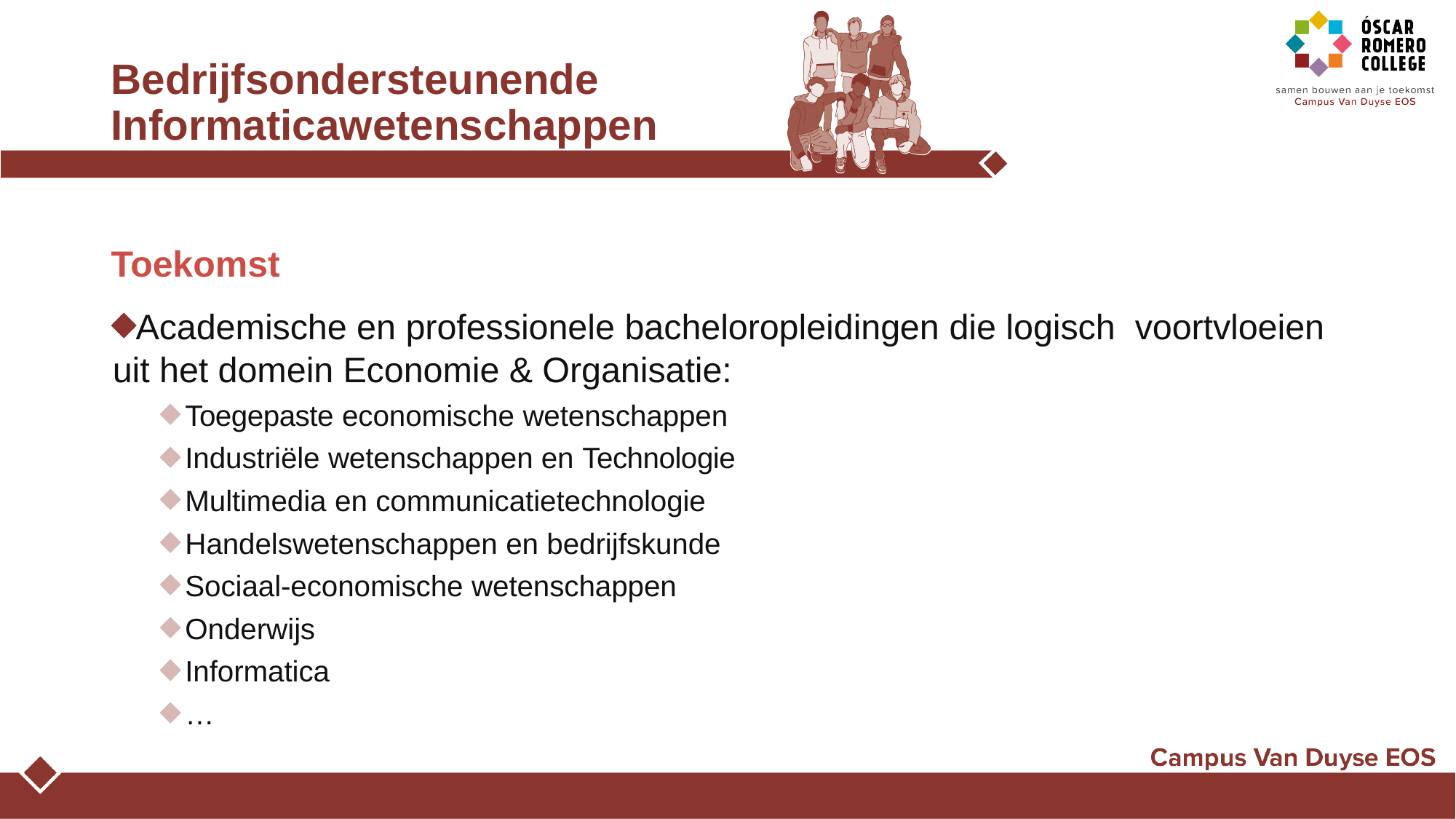

# Bedrijfsondersteunende Informaticawetenschappen
Toekomst
Academische en professionele bacheloropleidingen die logisch  voortvloeien uit het domein Economie & Organisatie:
Toegepaste economische wetenschappen
Industriële wetenschappen en Technologie
Multimedia en communicatietechnologie
Handelswetenschappen en bedrijfskunde
Sociaal-economische wetenschappen
Onderwijs
Informatica
…